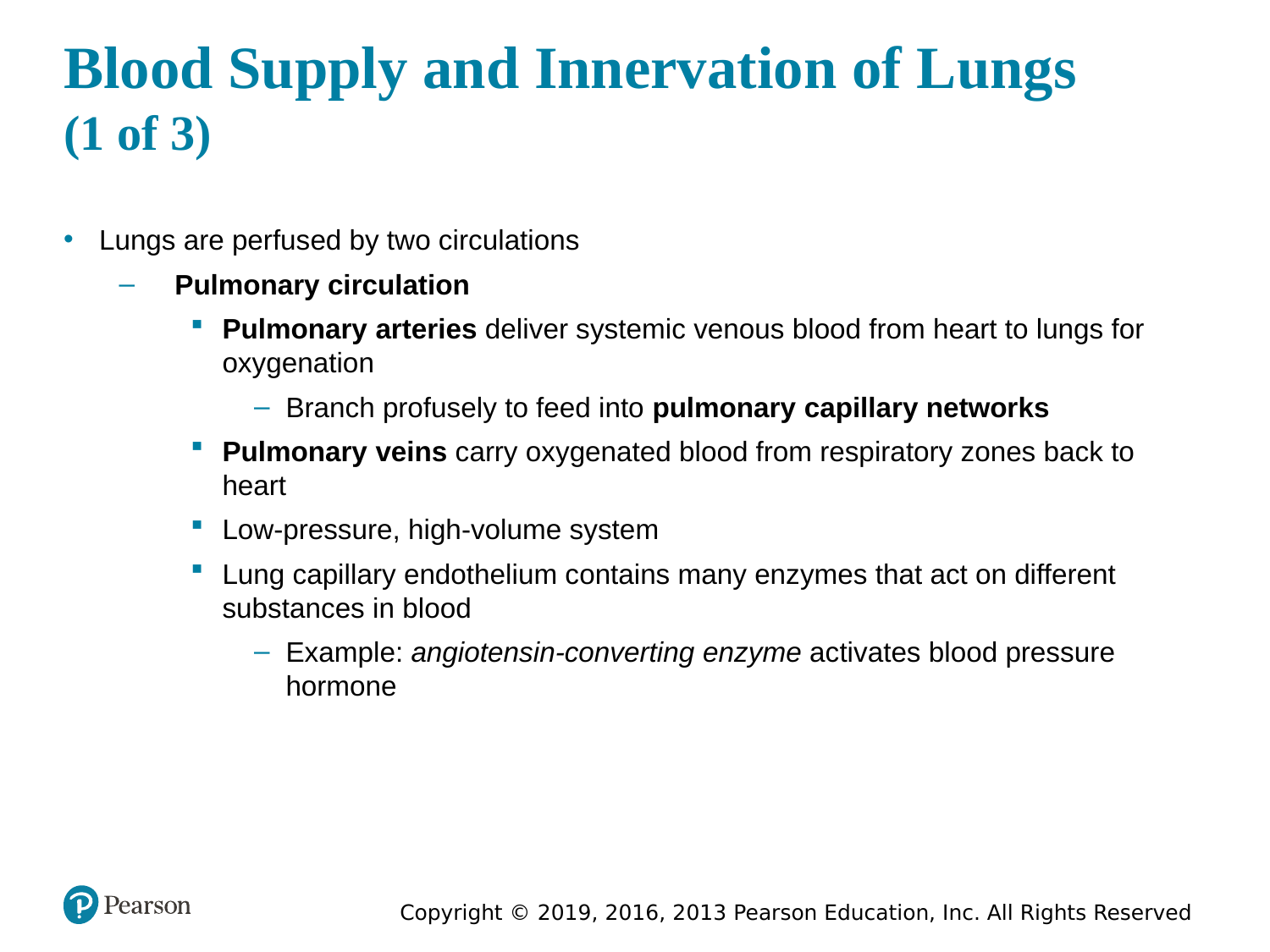

# Blood Supply and Innervation of Lungs (1 of 3)
Lungs are perfused by two circulations
 Pulmonary circulation
Pulmonary arteries deliver systemic venous blood from heart to lungs for oxygenation
Branch profusely to feed into pulmonary capillary networks
Pulmonary veins carry oxygenated blood from respiratory zones back to heart
Low-pressure, high-volume system
Lung capillary endothelium contains many enzymes that act on different substances in blood
Example: angiotensin-converting enzyme activates blood pressure hormone